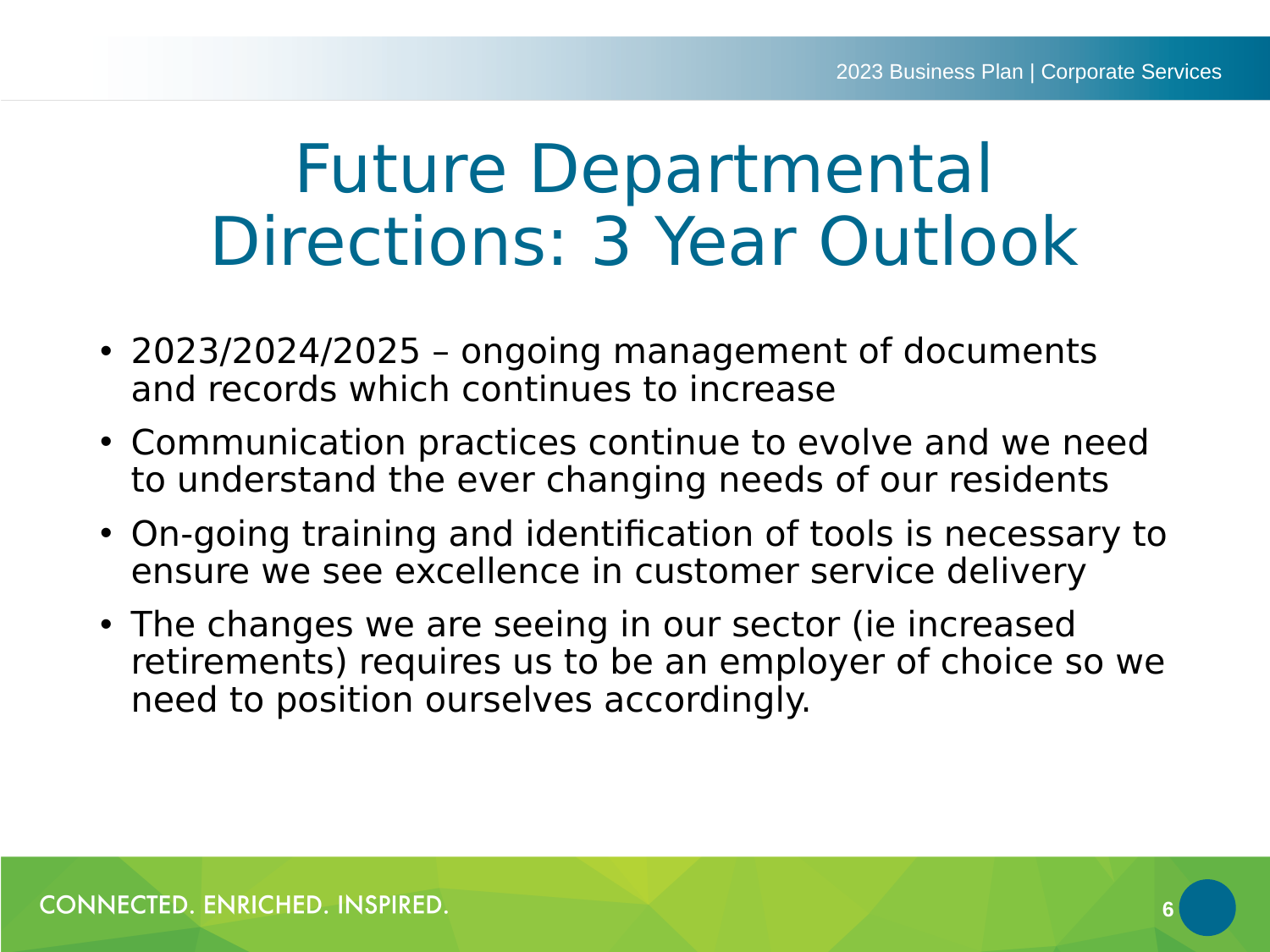

2023 Business Plan | Corporate Services
# Future Departmental Directions: 3 Year Outlook
2023/2024/2025 – ongoing management of documents and records which continues to increase
Communication practices continue to evolve and we need to understand the ever changing needs of our residents
On-going training and identification of tools is necessary to ensure we see excellence in customer service delivery
The changes we are seeing in our sector (ie increased retirements) requires us to be an employer of choice so we need to position ourselves accordingly.